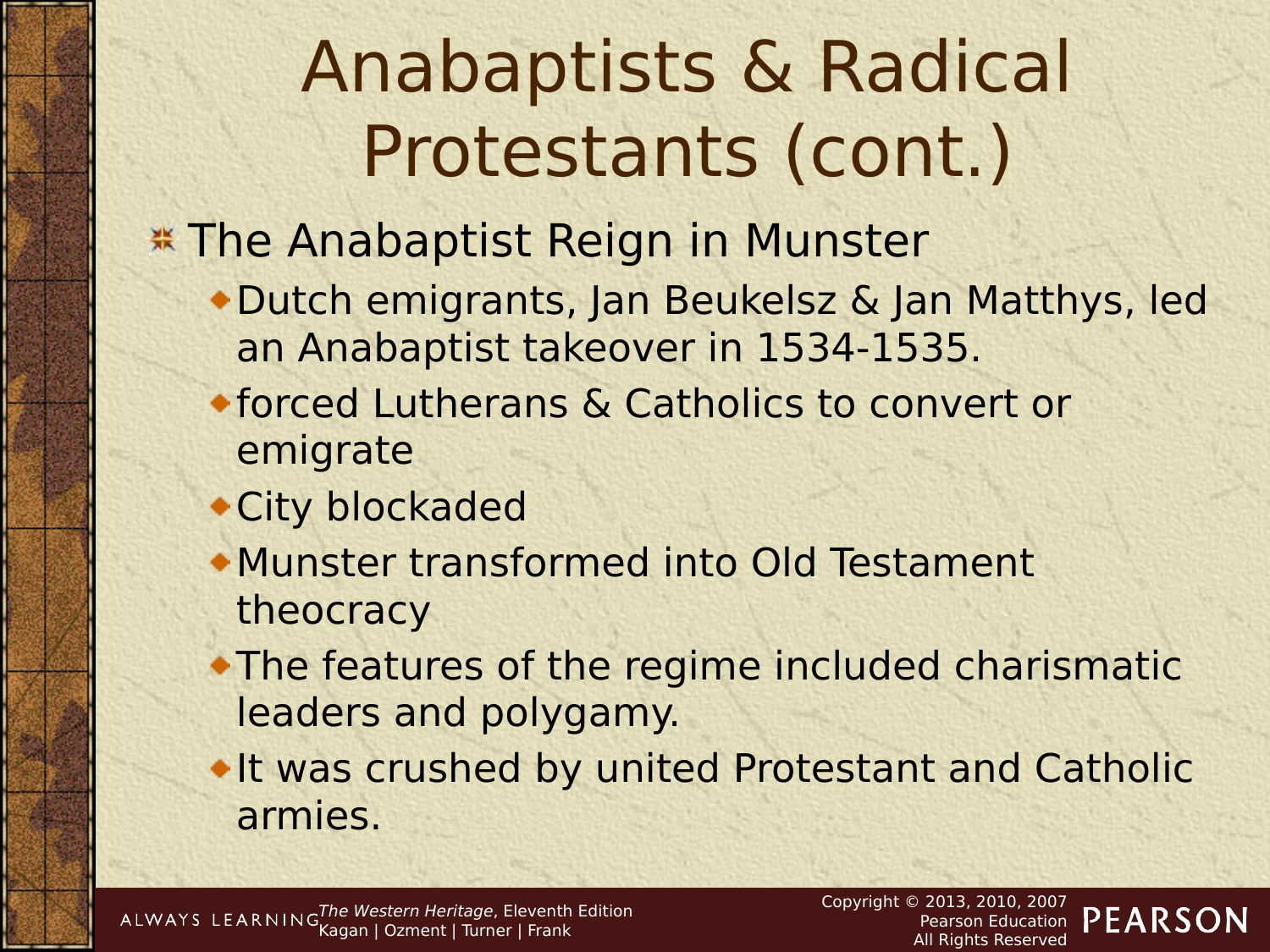

Anabaptists & Radical Protestants (cont.)
The Anabaptist Reign in Munster
Dutch emigrants, Jan Beukelsz & Jan Matthys, led an Anabaptist takeover in 1534-1535.
forced Lutherans & Catholics to convert or emigrate
City blockaded
Munster transformed into Old Testament theocracy
The features of the regime included charismatic leaders and polygamy.
It was crushed by united Protestant and Catholic armies.